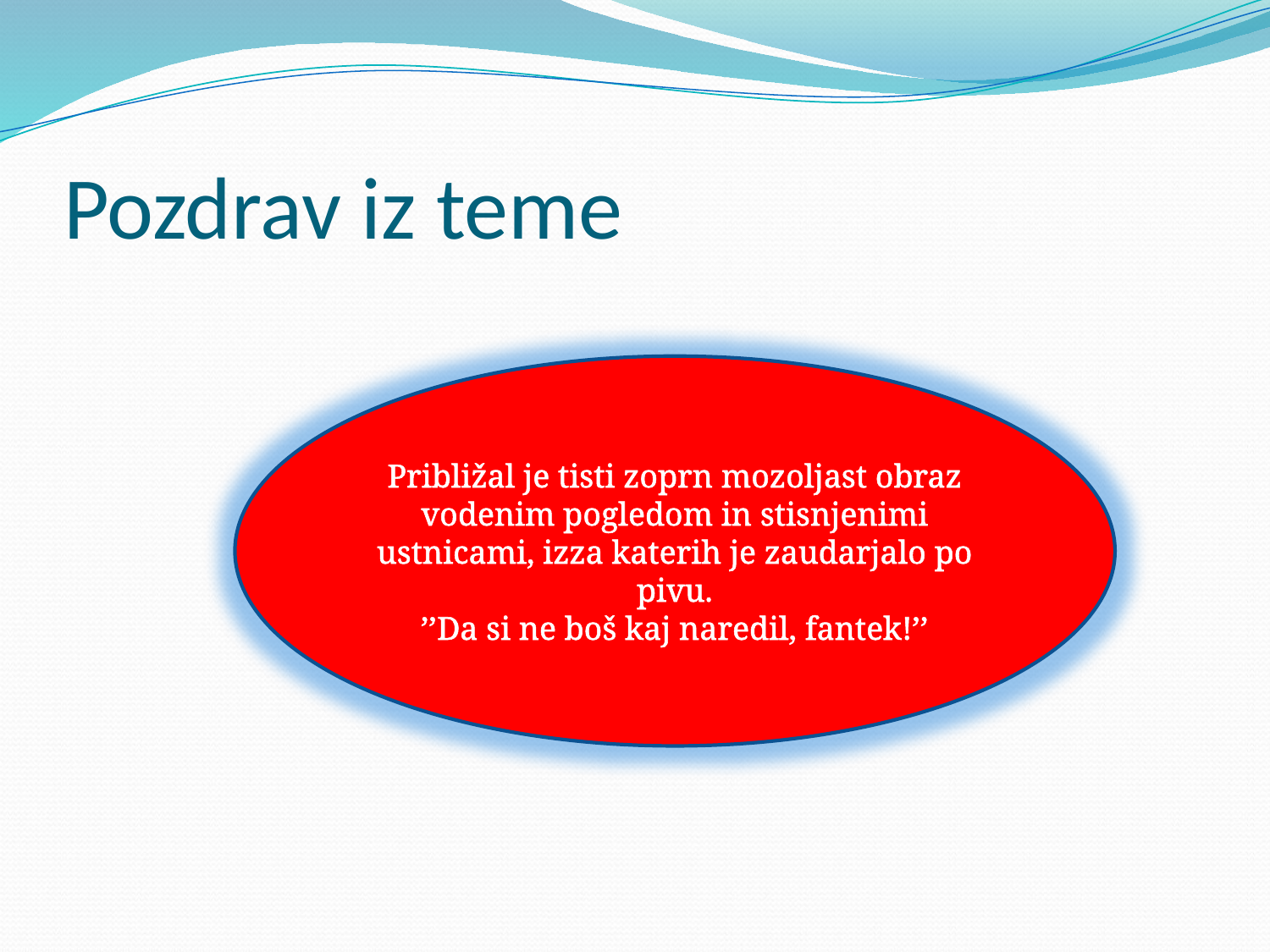

# Pozdrav iz teme

Približal je tisti zoprn mozoljast obraz vodenim pogledom in stisnjenimi ustnicami, izza katerih je zaudarjalo po pivu.
’’Da si ne boš kaj naredil, fantek!’’